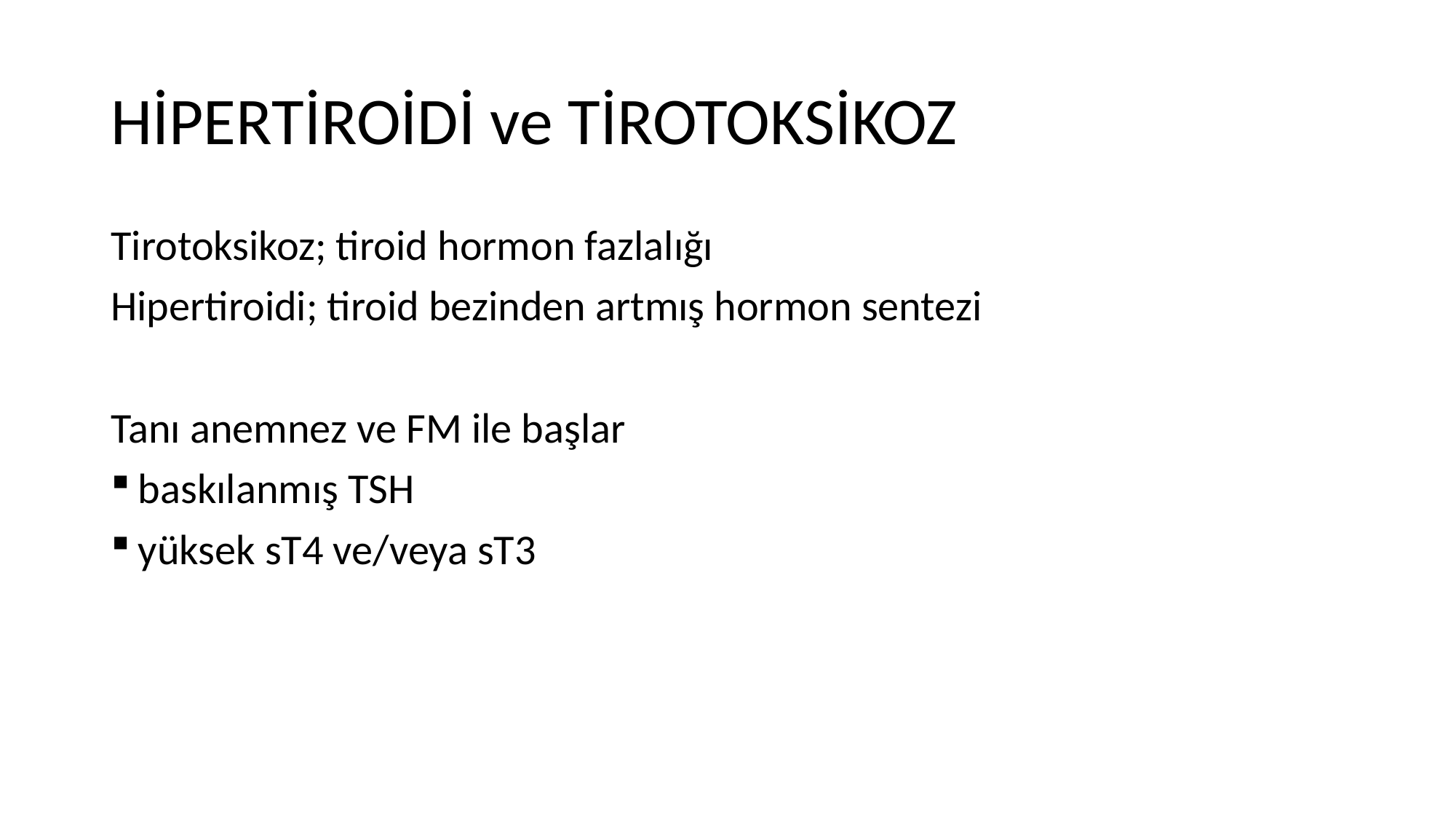

# HİPERTİROİDİ ve TİROTOKSİKOZ
Tirotoksikoz; tiroid hormon fazlalığı
Hipertiroidi; tiroid bezinden artmış hormon sentezi

Tanı anemnez ve FM ile başlar
baskılanmış TSH
yüksek sT4 ve/veya sT3